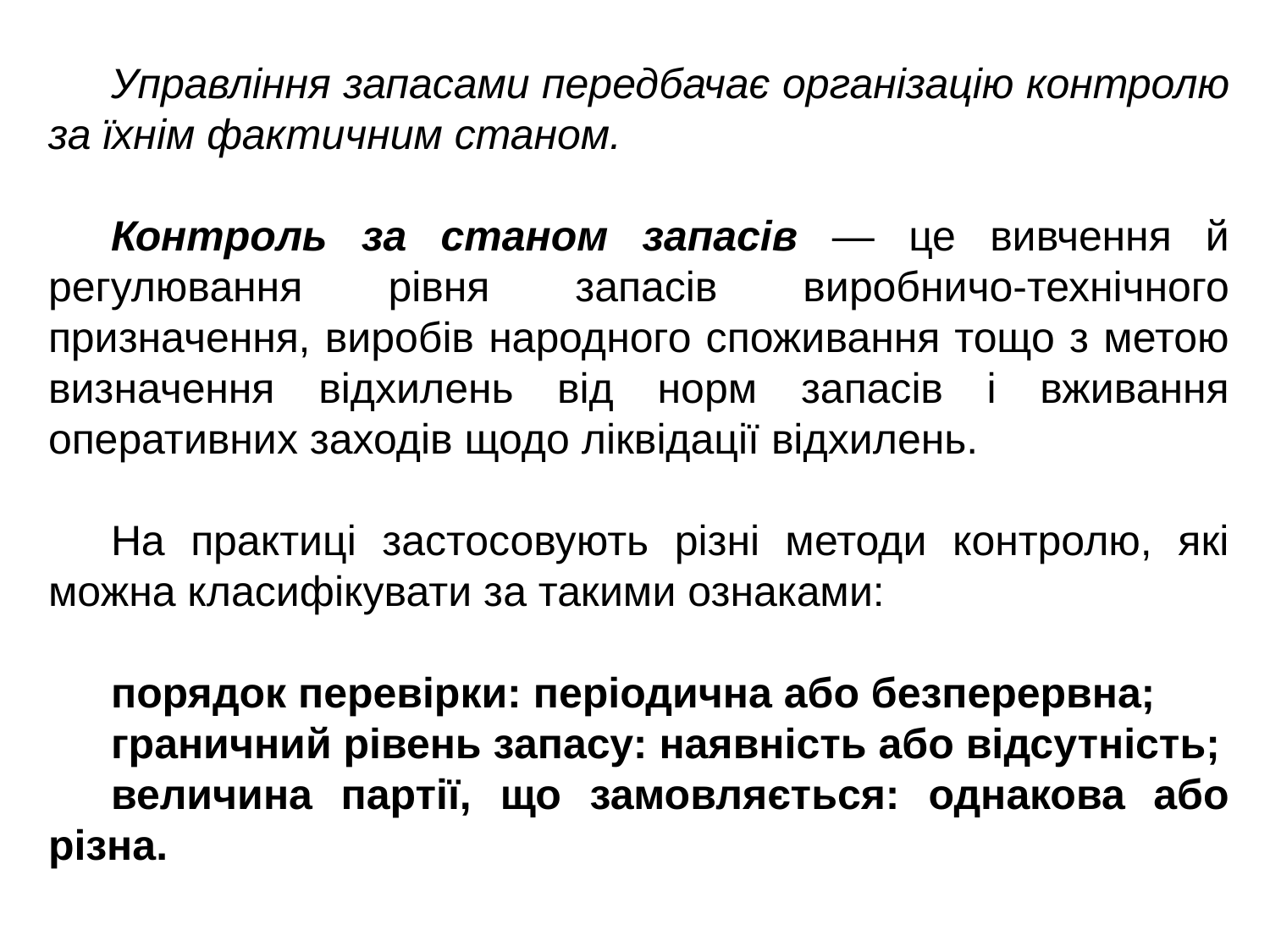

Управління запасами передбачає організацію контролю за їхнім фактичним станом.

Контроль за станом запасів — це вивчення й регулювання рівня запасів виробничо-технічного призначення, виробів народного споживання тощо з метою визначення відхилень від норм запасів і вживання оперативних заходів щодо ліквідації відхилень.

На практиці застосовують різні методи контролю, які можна класифікувати за такими ознаками:

порядок перевірки: періодична або безперервна;
граничний рівень запасу: наявність або відсутність;
величина партії, що замовляється: однакова або різна.